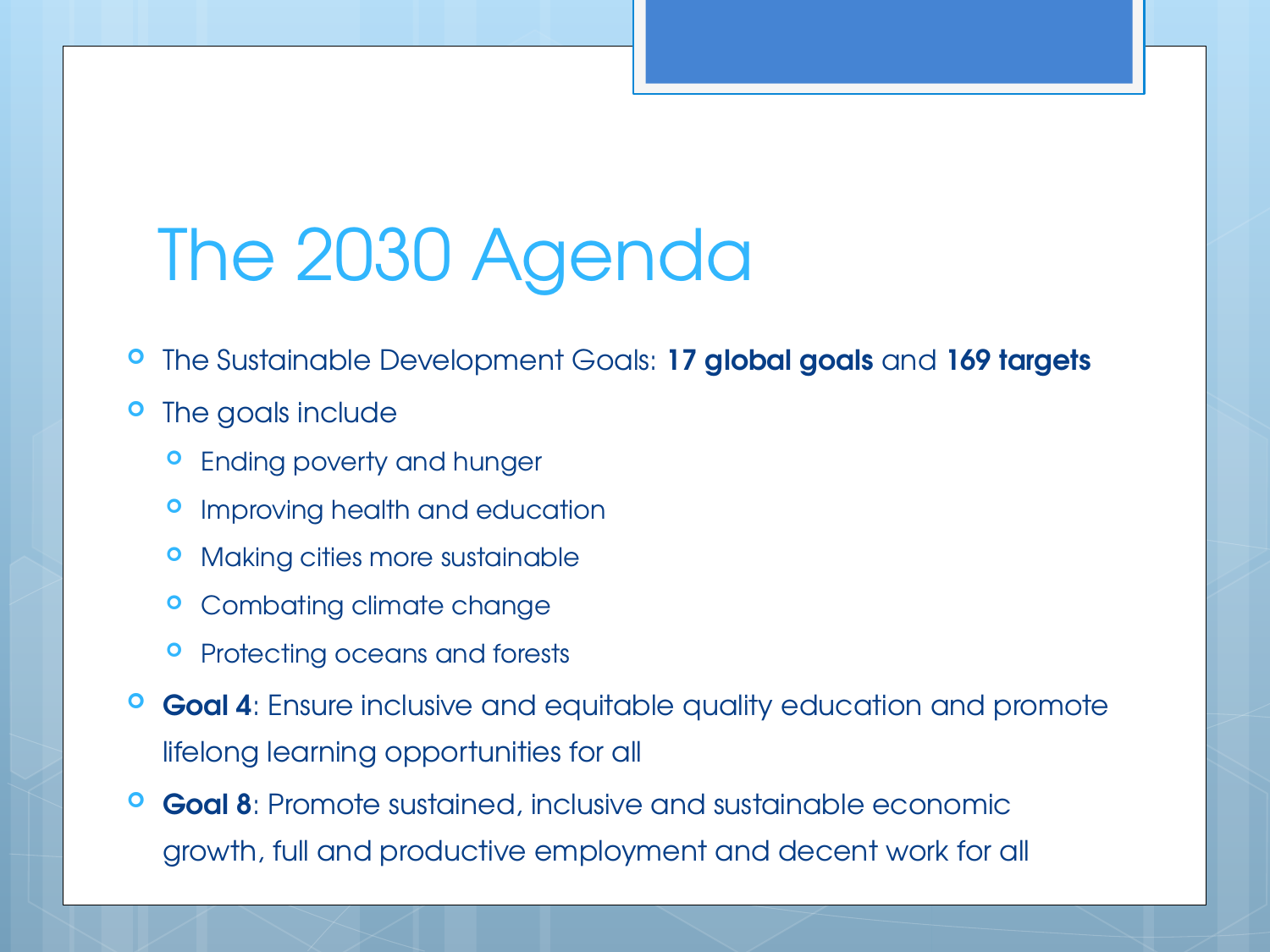

# The 2030 Agenda
The Sustainable Development Goals: 17 global goals and 169 targets
The goals include
Ending poverty and hunger
Improving health and education
Making cities more sustainable
Combating climate change
Protecting oceans and forests
Goal 4: Ensure inclusive and equitable quality education and promote lifelong learning opportunities for all
Goal 8: Promote sustained, inclusive and sustainable economic growth, full and productive employment and decent work for all